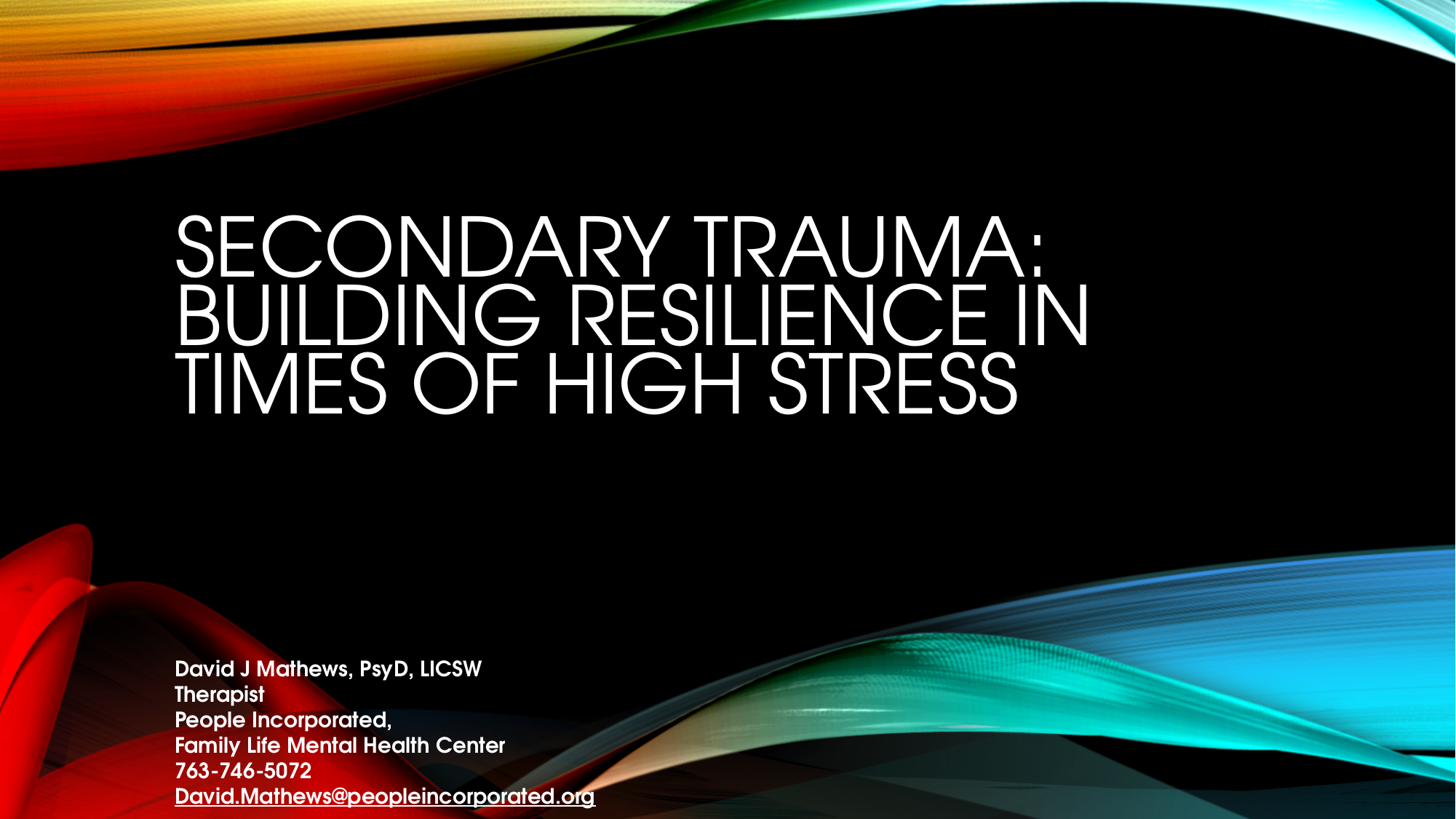

# Secondary Trauma:   Building Resilience in Times of High Stress
David J Mathews, PsyD, LICSW
Therapist
People Incorporated,
Family Life Mental Health Center
763-746-5072
David.Mathews@peopleincorporated.org